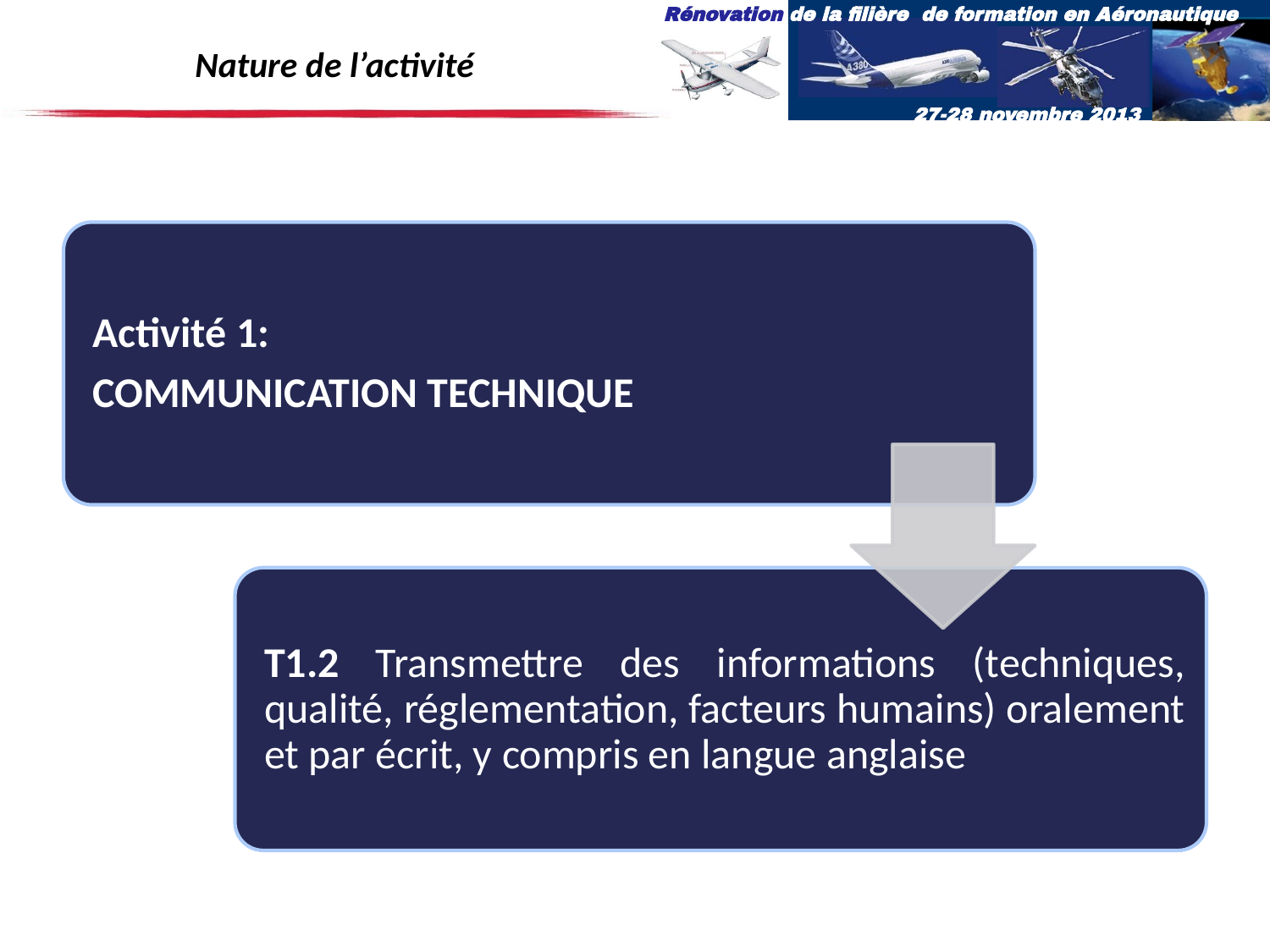

# Nature de l’activité
Activité 1:
COMMUNICATION TECHNIQUE
T1.2 Transmettre des informations (techniques, qualité, réglementation, facteurs humains) oralement et par écrit, y compris en langue anglaise